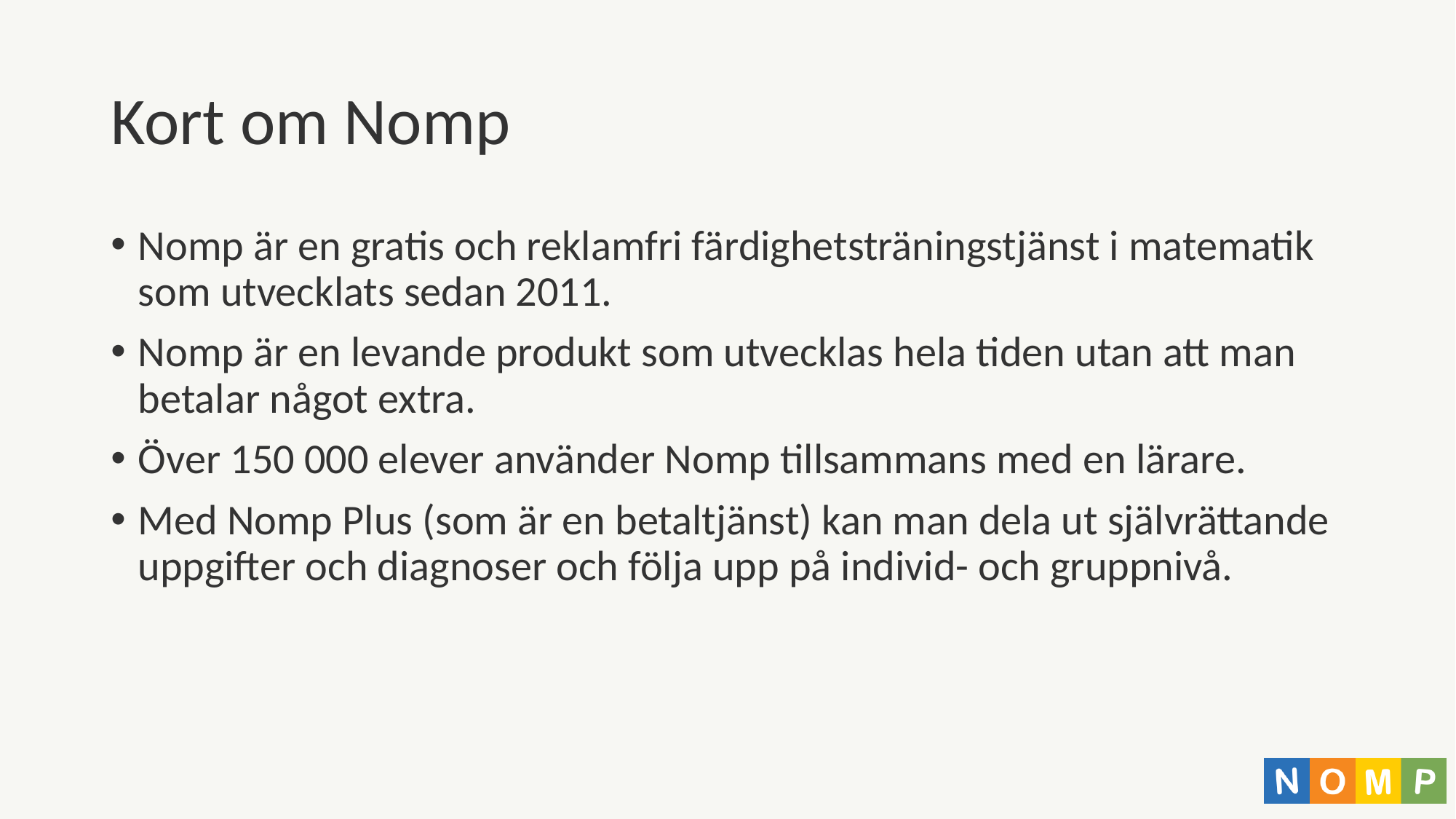

# Kort om Nomp
Nomp är en gratis och reklamfri färdighetsträningstjänst i matematik som utvecklats sedan 2011.
Nomp är en levande produkt som utvecklas hela tiden utan att man betalar något extra.
Över 150 000 elever använder Nomp tillsammans med en lärare.
Med Nomp Plus (som är en betaltjänst) kan man dela ut självrättande uppgifter och diagnoser och följa upp på individ- och gruppnivå.